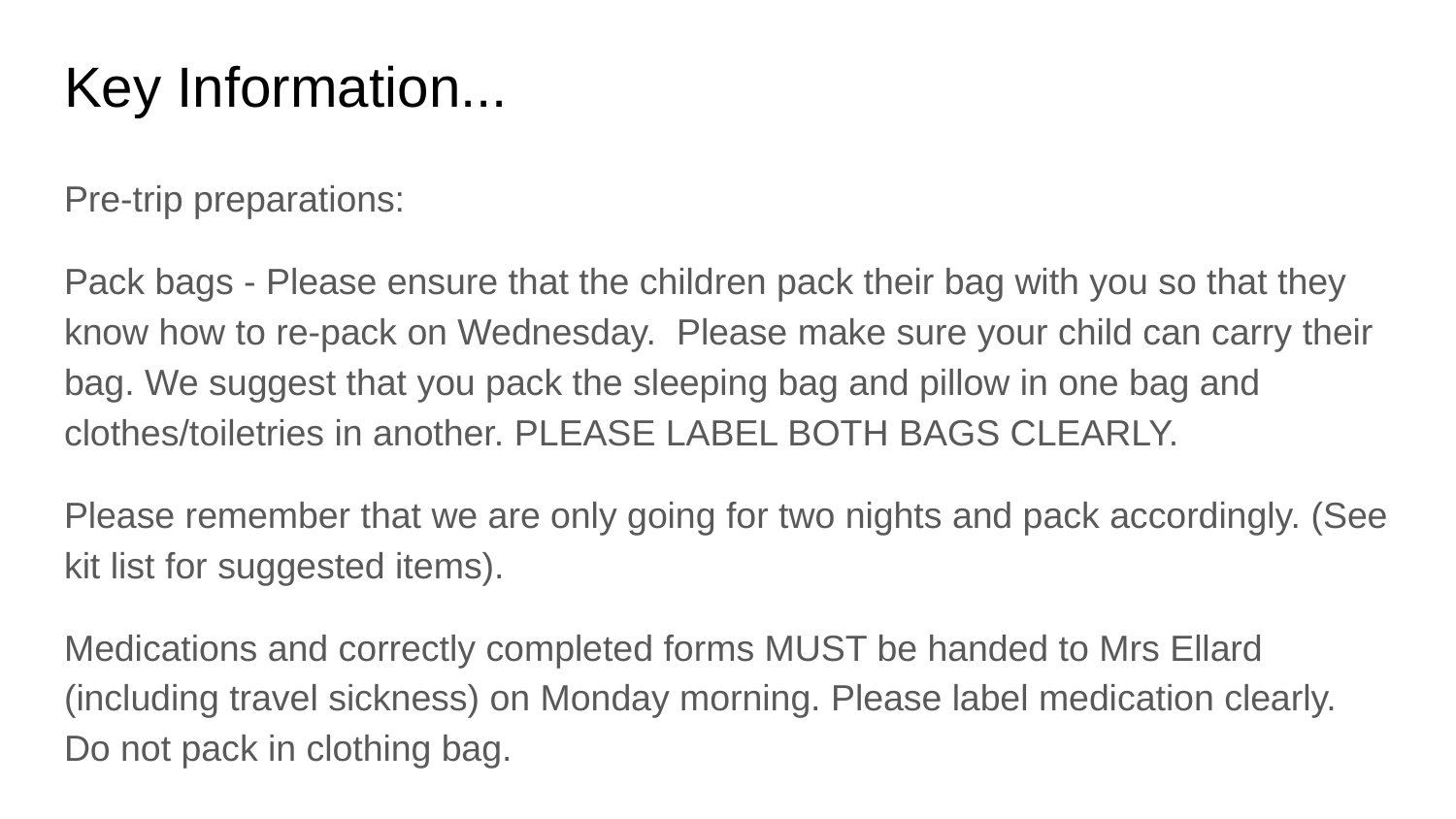

# Key Information...
Pre-trip preparations:
Pack bags - Please ensure that the children pack their bag with you so that they know how to re-pack on Wednesday.  Please make sure your child can carry their bag. We suggest that you pack the sleeping bag and pillow in one bag and clothes/toiletries in another. PLEASE LABEL BOTH BAGS CLEARLY.
Please remember that we are only going for two nights and pack accordingly. (See kit list for suggested items).
Medications and correctly completed forms MUST be handed to Mrs Ellard (including travel sickness) on Monday morning. Please label medication clearly. Do not pack in clothing bag.